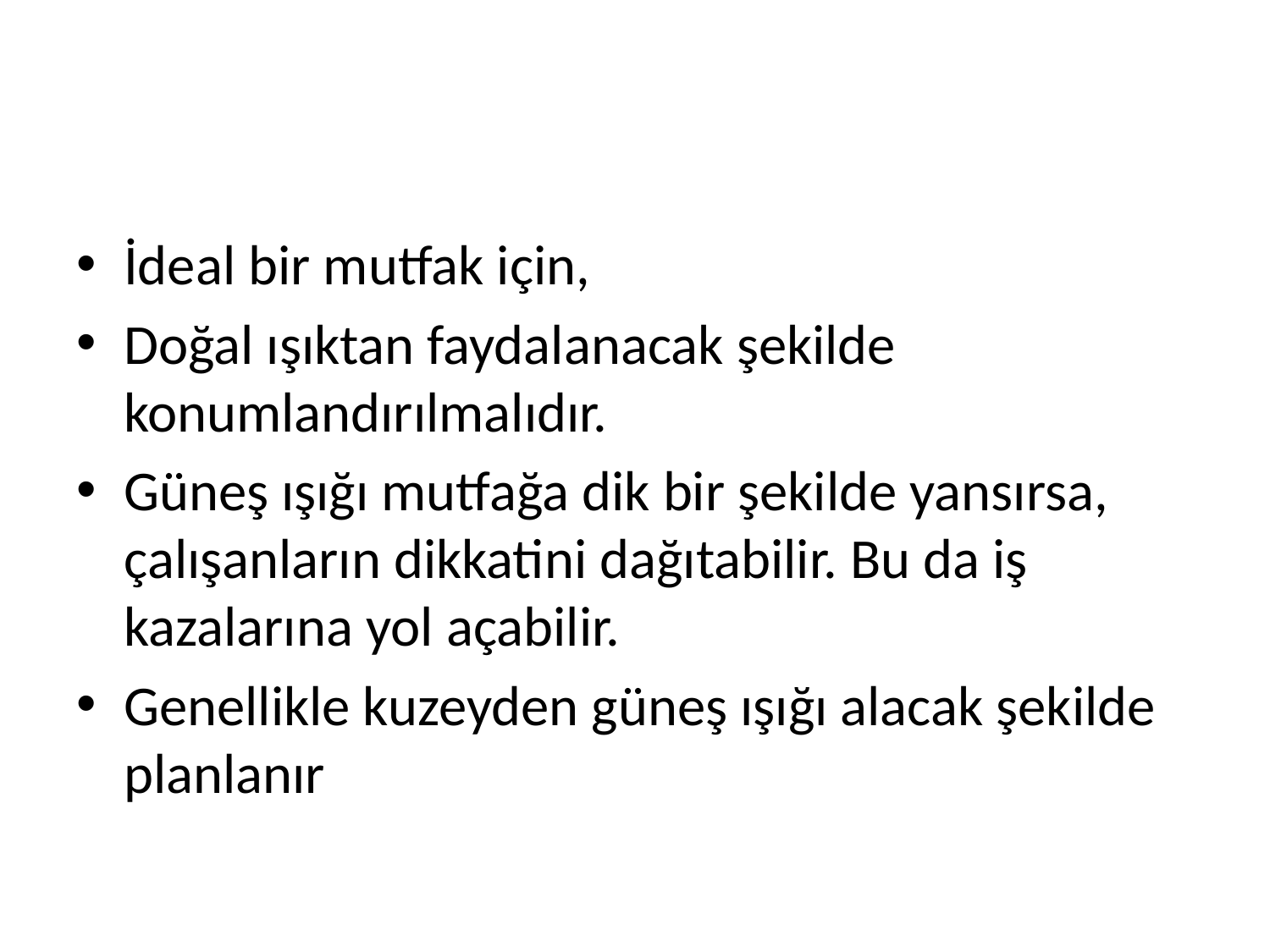

#
İdeal bir mutfak için,
Doğal ışıktan faydalanacak şekilde konumlandırılmalıdır.
Güneş ışığı mutfağa dik bir şekilde yansırsa, çalışanların dikkatini dağıtabilir. Bu da iş kazalarına yol açabilir.
Genellikle kuzeyden güneş ışığı alacak şekilde planlanır